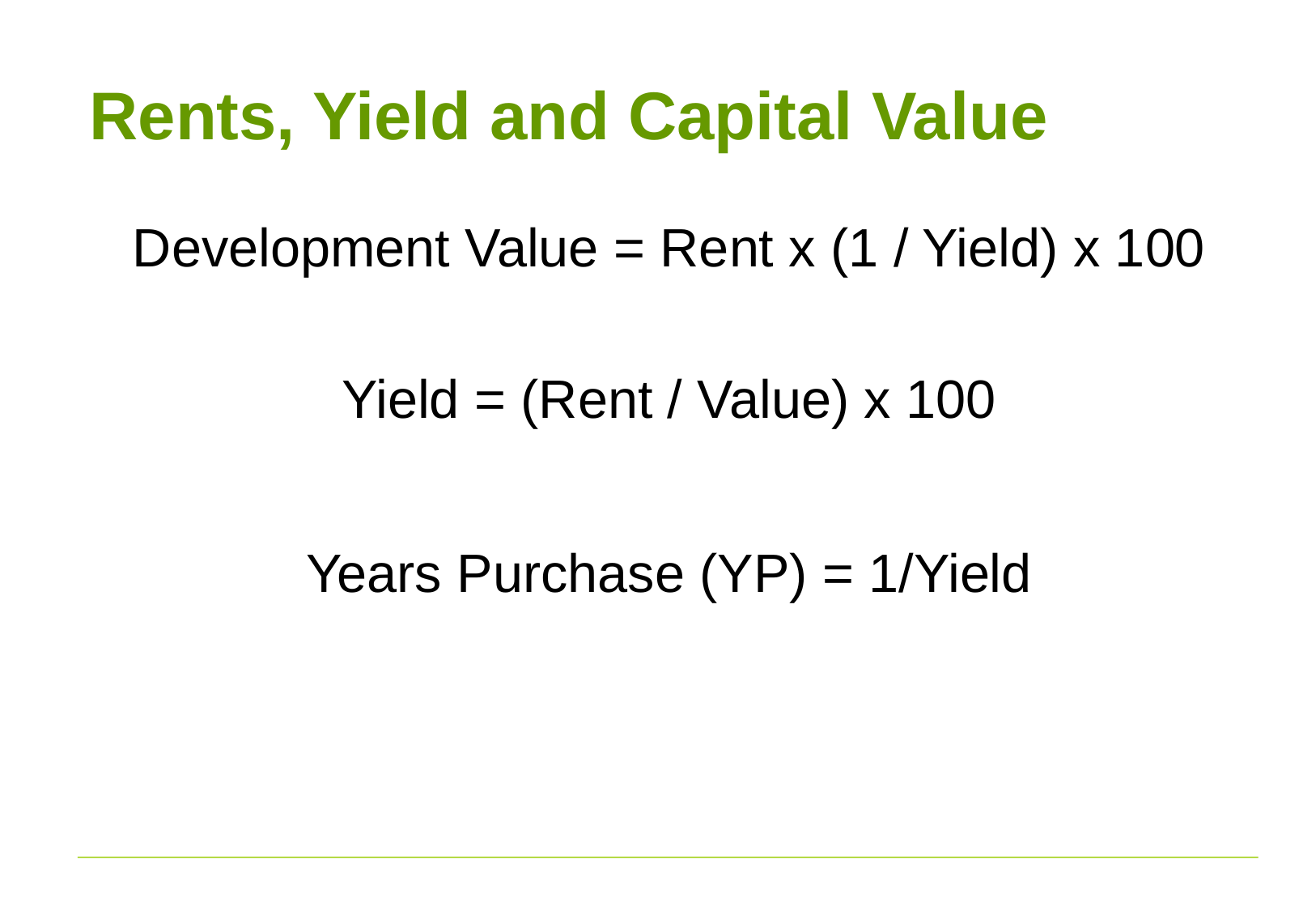

Rents, Yield and Capital Value
Development Value = Rent x (1 / Yield) x 100

Yield = (Rent / Value) x 100

Years Purchase (YP) = 1/Yield